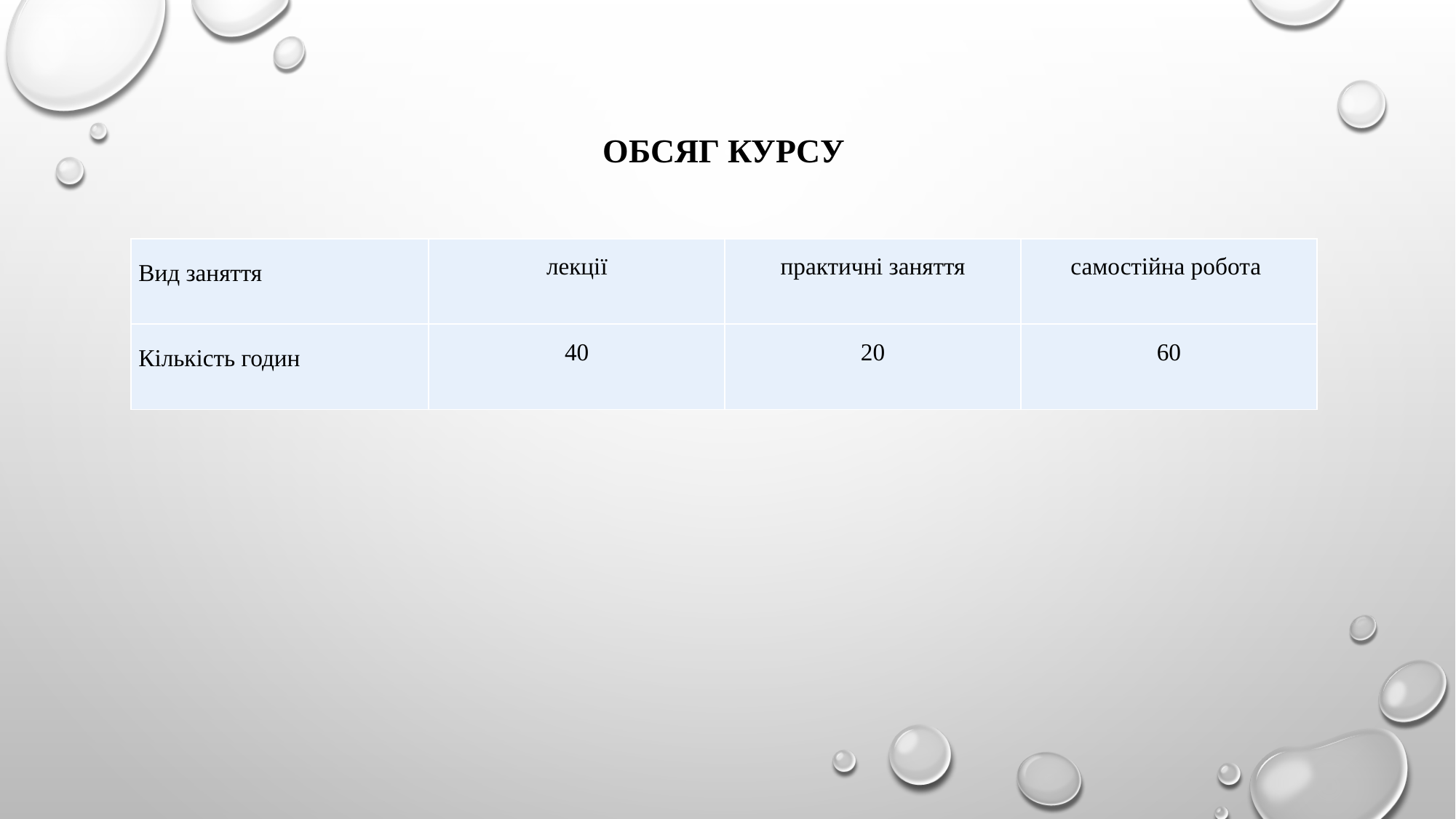

ОБСЯГ КУРСУ

| Вид заняття | лекції | практичні заняття | самостійна робота |
| --- | --- | --- | --- |
| Кількість годин | 40 | 20 | 60 |